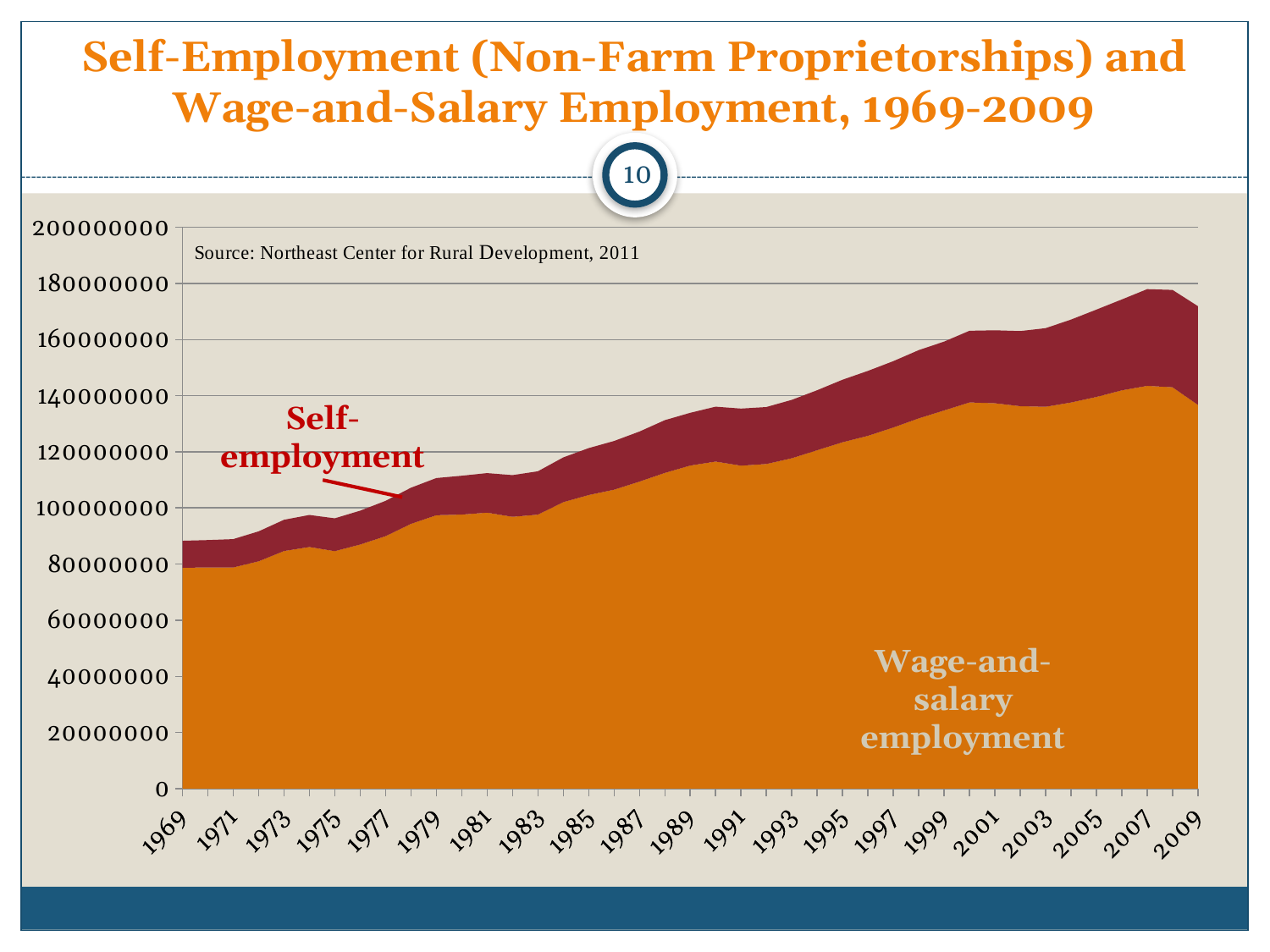

# Self-Employment (Non-Farm Proprietorships) and Wage-and-Salary Employment, 1969-2009
10

[unsupported chart]

Self- employment
Wage-and-salary employment